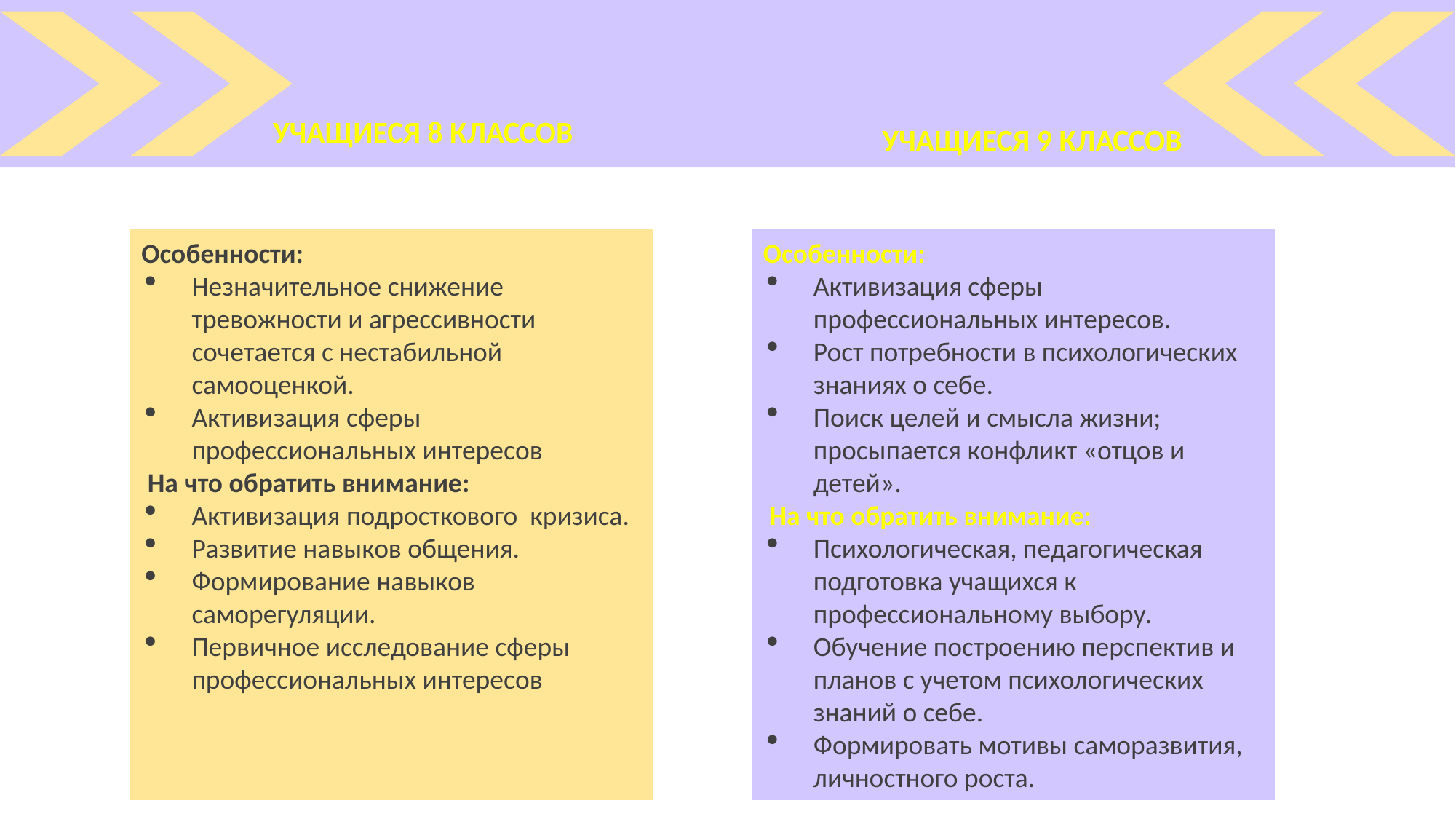

УЧАЩИЕСЯ 8 КЛАССОВ
УЧАЩИЕСЯ 9 КЛАССОВ
Особенности:
Незначительное снижение тревожности и агрессивности сочетается с нестабильной самооценкой.
Активизация сферы профессиональных интересов
 На что обратить внимание:
Активизация подросткового  кризиса.
Развитие навыков общения.
Формирование навыков саморегуляции.
Первичное исследование сферы профессиональных интересов

Особенности:
Активизация сферы профессиональных интересов.
Рост потребности в психологических знаниях о себе.
Поиск целей и смысла жизни; просыпается конфликт «отцов и детей».
 На что обратить внимание:
Психологическая, педагогическая подготовка учащихся к профессиональному выбору.
Обучение построению перспектив и планов с учетом психологических знаний о себе.
Формировать мотивы саморазвития, личностного роста.